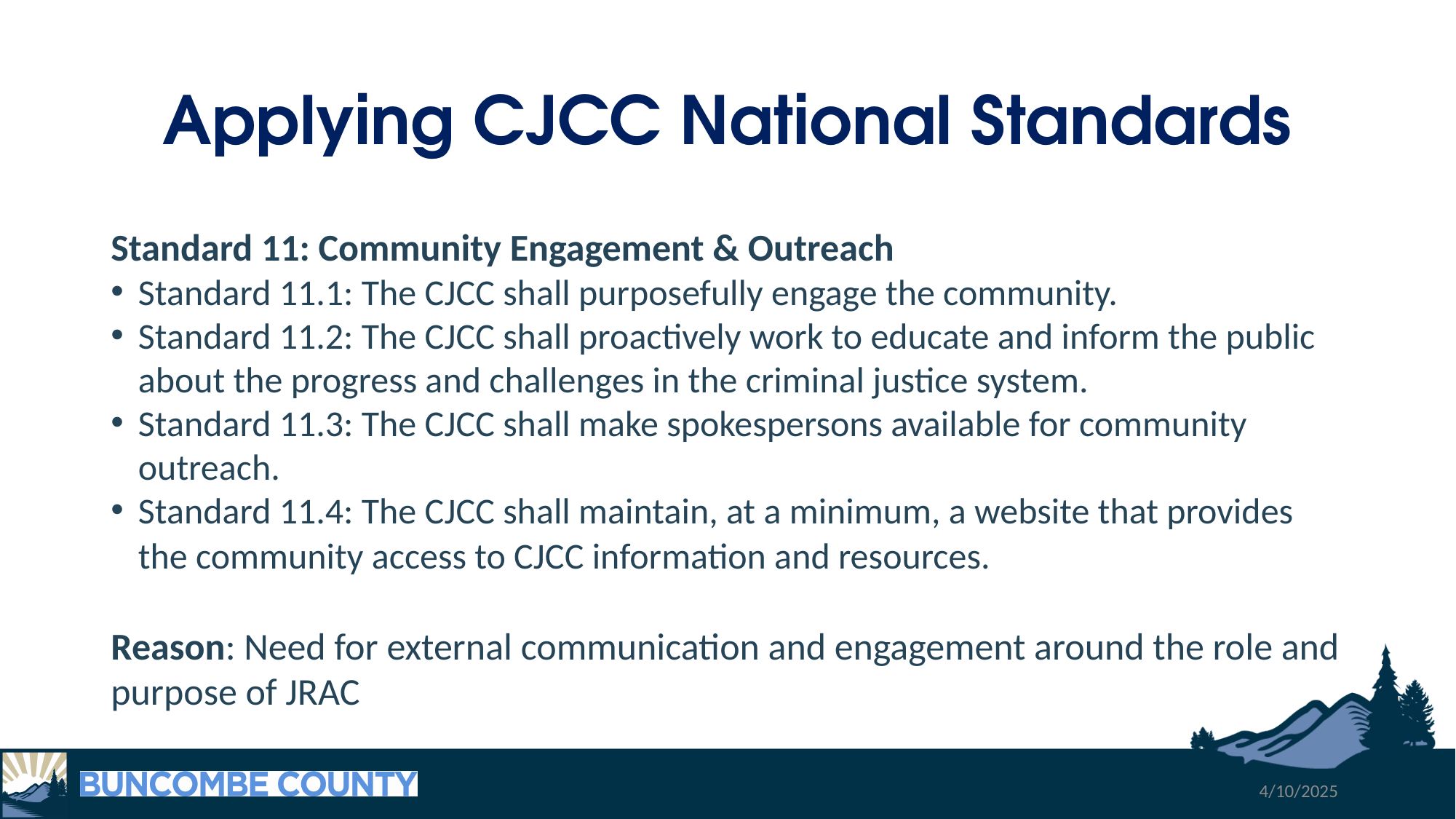

# Applying CJCC National Standards
Standard 11: Community Engagement & Outreach
Standard 11.1: The CJCC shall purposefully engage the community.
Standard 11.2: The CJCC shall proactively work to educate and inform the public about the progress and challenges in the criminal justice system.
Standard 11.3: The CJCC shall make spokespersons available for community outreach.
Standard 11.4: The CJCC shall maintain, at a minimum, a website that provides the community access to CJCC information and resources.

Reason: Need for external communication and engagement around the role and purpose of JRAC

4/10/2025